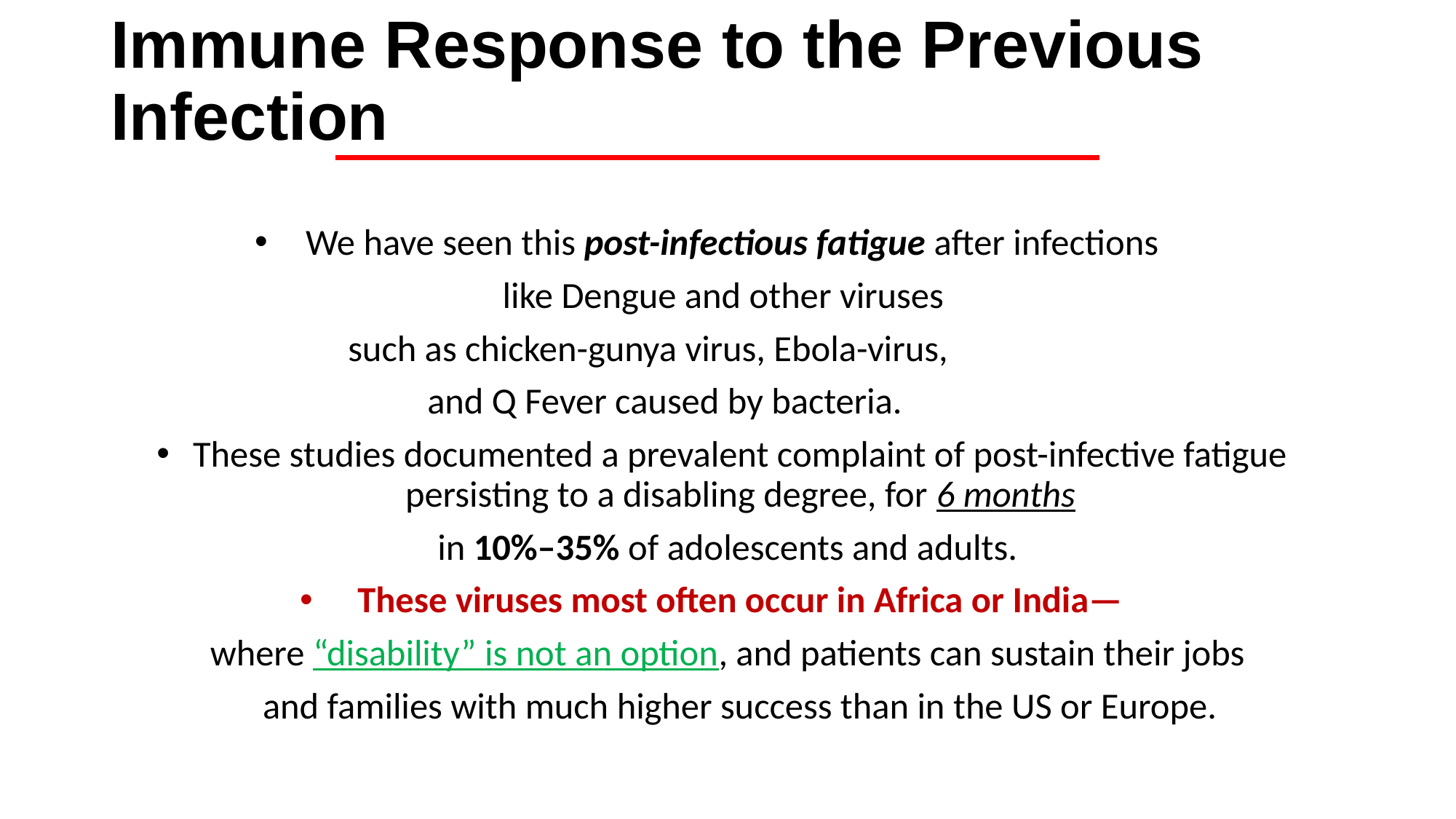

# Immune Response to the Previous Infection
We have seen this post-infectious fatigue after infections
like Dengue and other viruses
such as chicken-gunya virus, Ebola-virus,
and Q Fever caused by bacteria.
These studies documented a prevalent complaint of post-infective fatigue persisting to a disabling degree, for 6 months
in 10%–35% of adolescents and adults.
These viruses most often occur in Africa or India—
   where “disability” is not an option, and patients can sustain their jobs
   and families with much higher success than in the US or Europe.